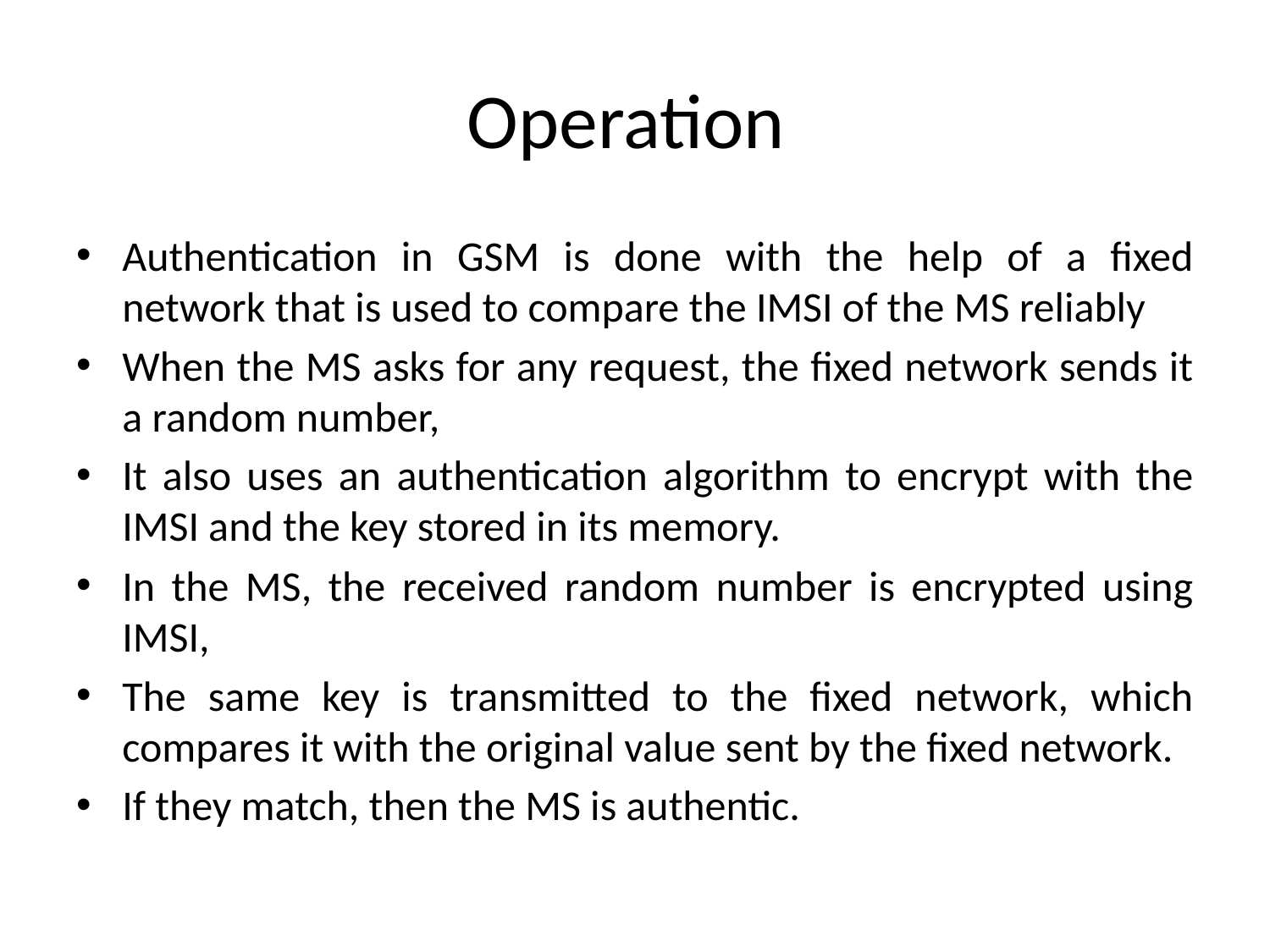

# Operation
Authentication in GSM is done with the help of a fixed network that is used to compare the IMSI of the MS reliably
When the MS asks for any request, the fixed network sends it a random number,
It also uses an authentication algorithm to encrypt with the IMSI and the key stored in its memory.
In the MS, the received random number is encrypted using IMSI,
The same key is transmitted to the fixed network, which compares it with the original value sent by the fixed network.
If they match, then the MS is authentic.